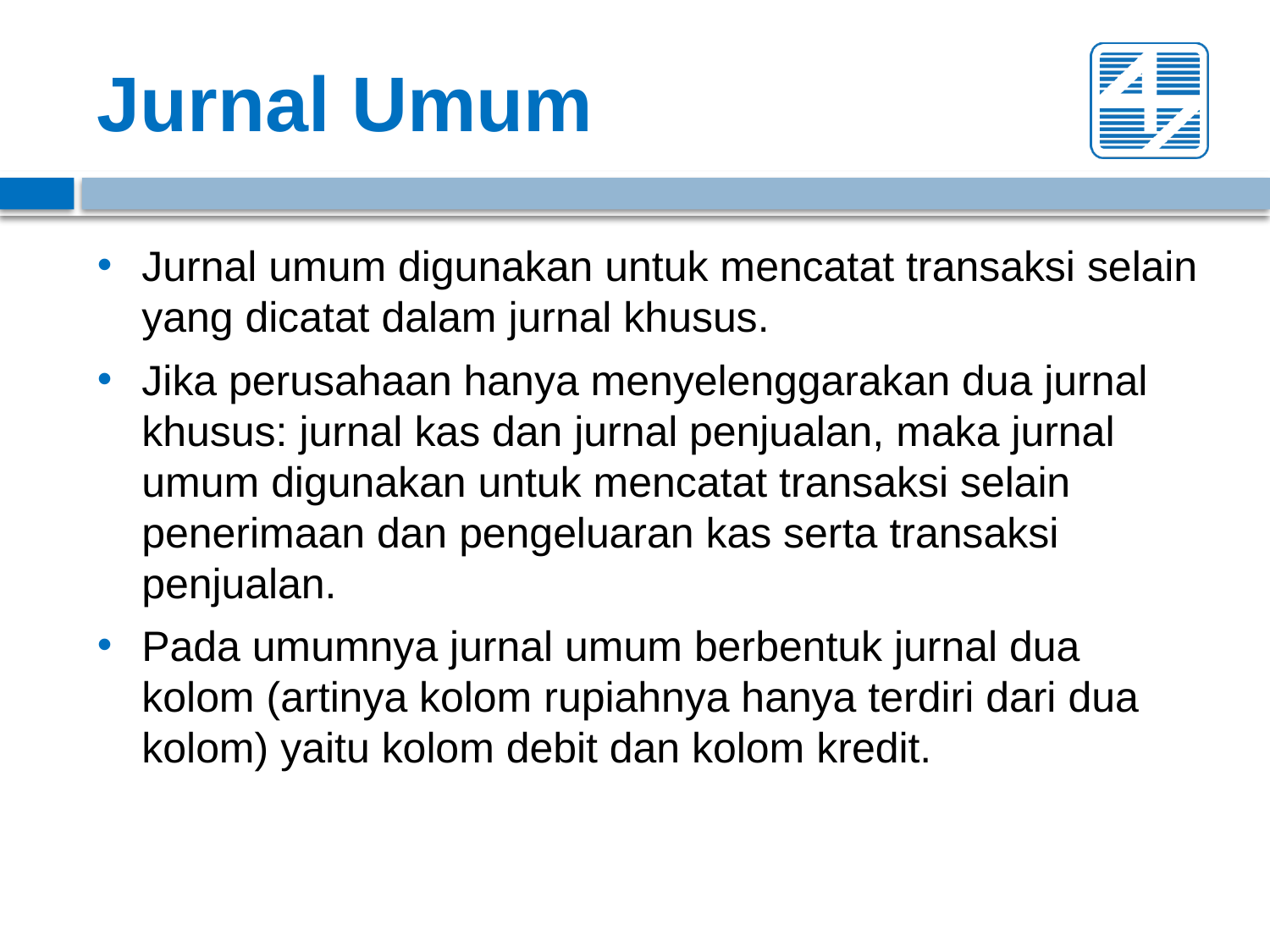

# Jurnal Umum
Jurnal umum digunakan untuk mencatat transaksi selain yang dicatat dalam jurnal khusus.
Jika perusahaan hanya menyelenggarakan dua jurnal khusus: jurnal kas dan jurnal penjualan, maka jurnal umum digunakan untuk mencatat transaksi selain penerimaan dan pengeluaran kas serta transaksi penjualan.
Pada umumnya jurnal umum berbentuk jurnal dua kolom (artinya kolom rupiahnya hanya terdiri dari dua kolom) yaitu kolom debit dan kolom kredit.